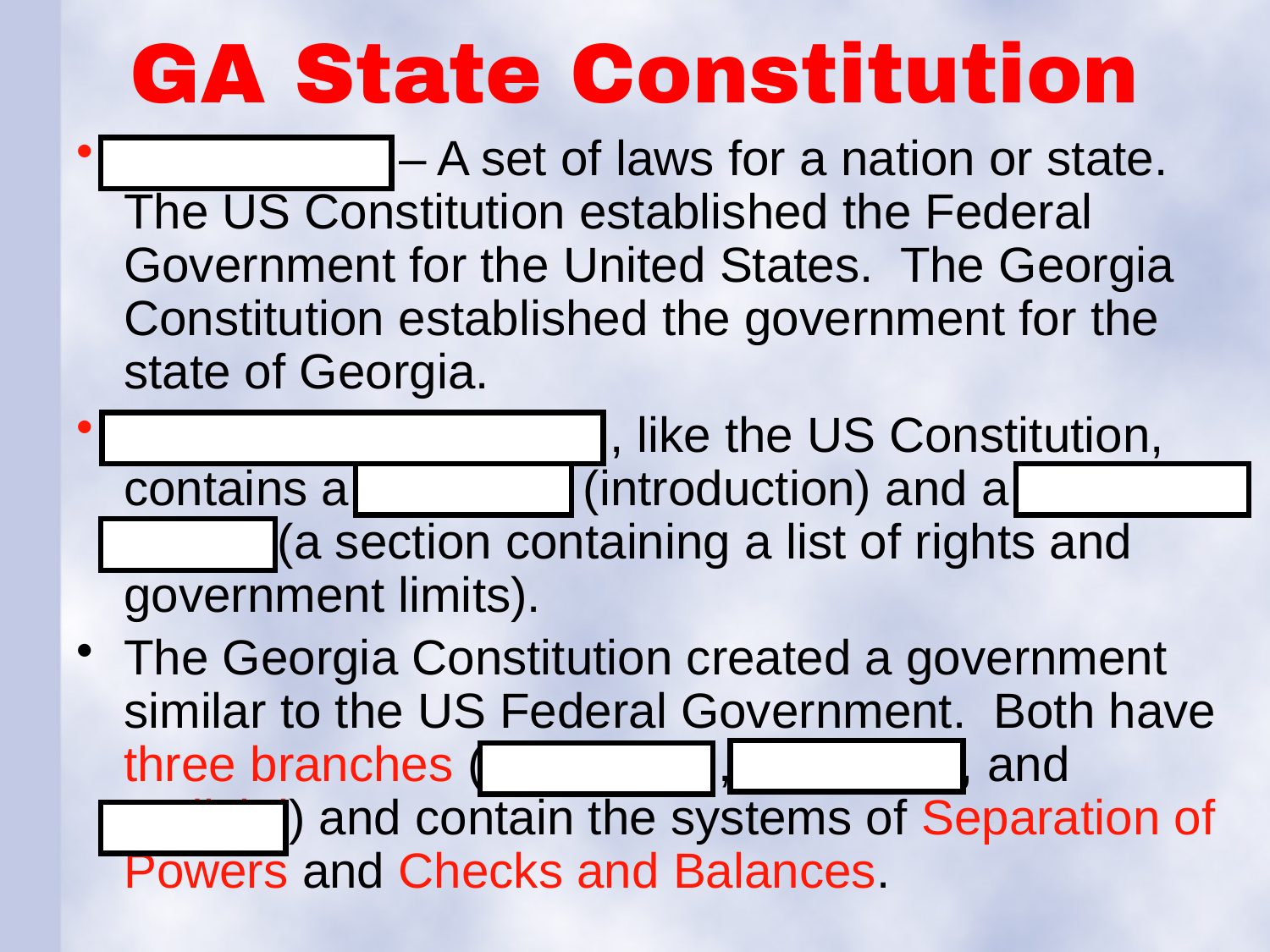

# GA State Constitution
Constitution – A set of laws for a nation or state.  The US Constitution established the Federal Government for the United States.  The Georgia Constitution established the government for the state of Georgia.
Georgia’s Constitution, like the US Constitution, contains a preamble (introduction) and a Bill of Rights (a section containing a list of rights and government limits).
The Georgia Constitution created a government similar to the US Federal Government.  Both have three branches (Legislative, Executive, and Judicial) and contain the systems of Separation of Powers and Checks and Balances.